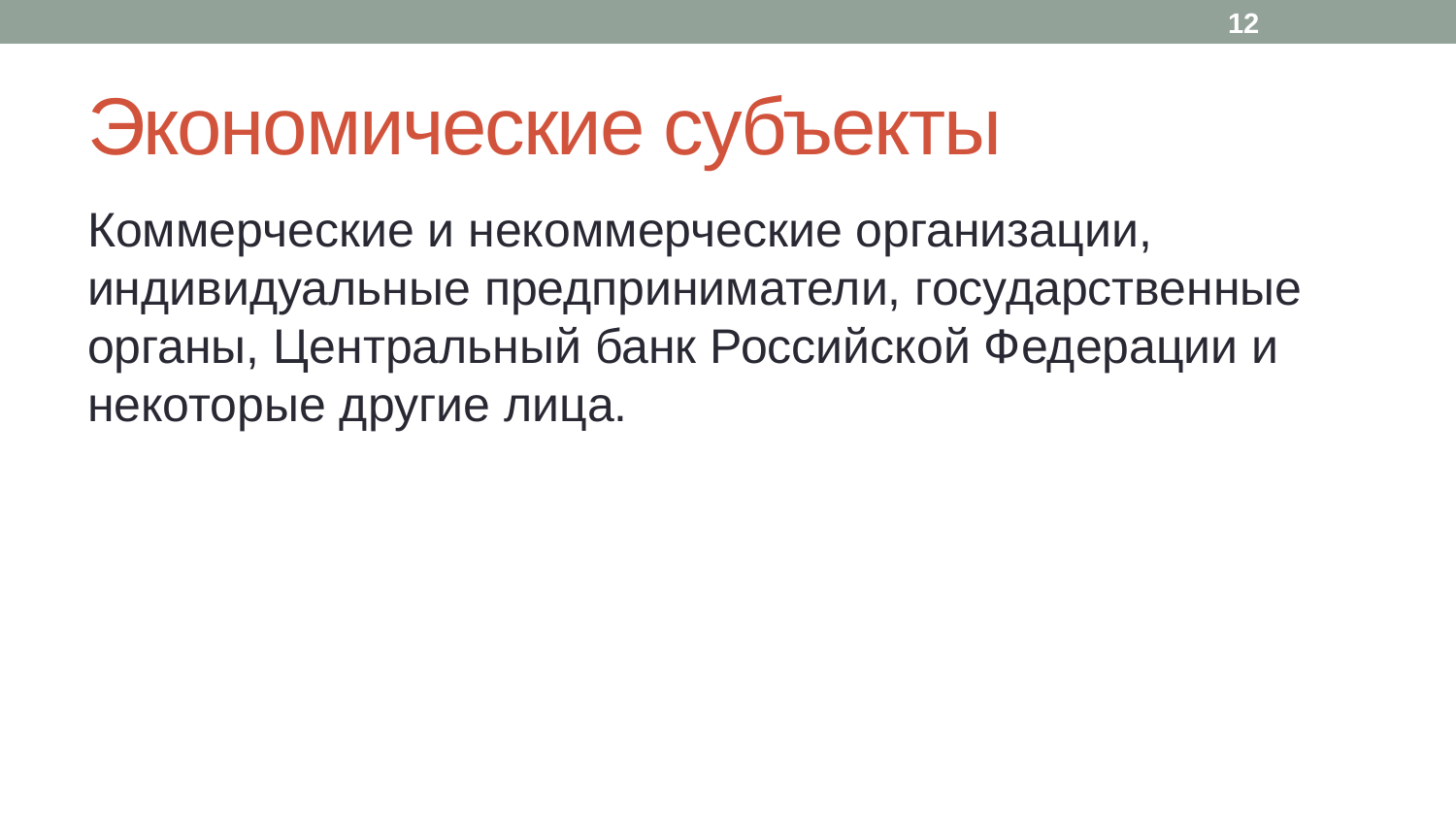

12
# Экономические субъекты
Коммерческие и некоммерческие организации, индивидуальные предприниматели, государственные органы, Центральный банк Российской Федерации и некоторые другие лица.